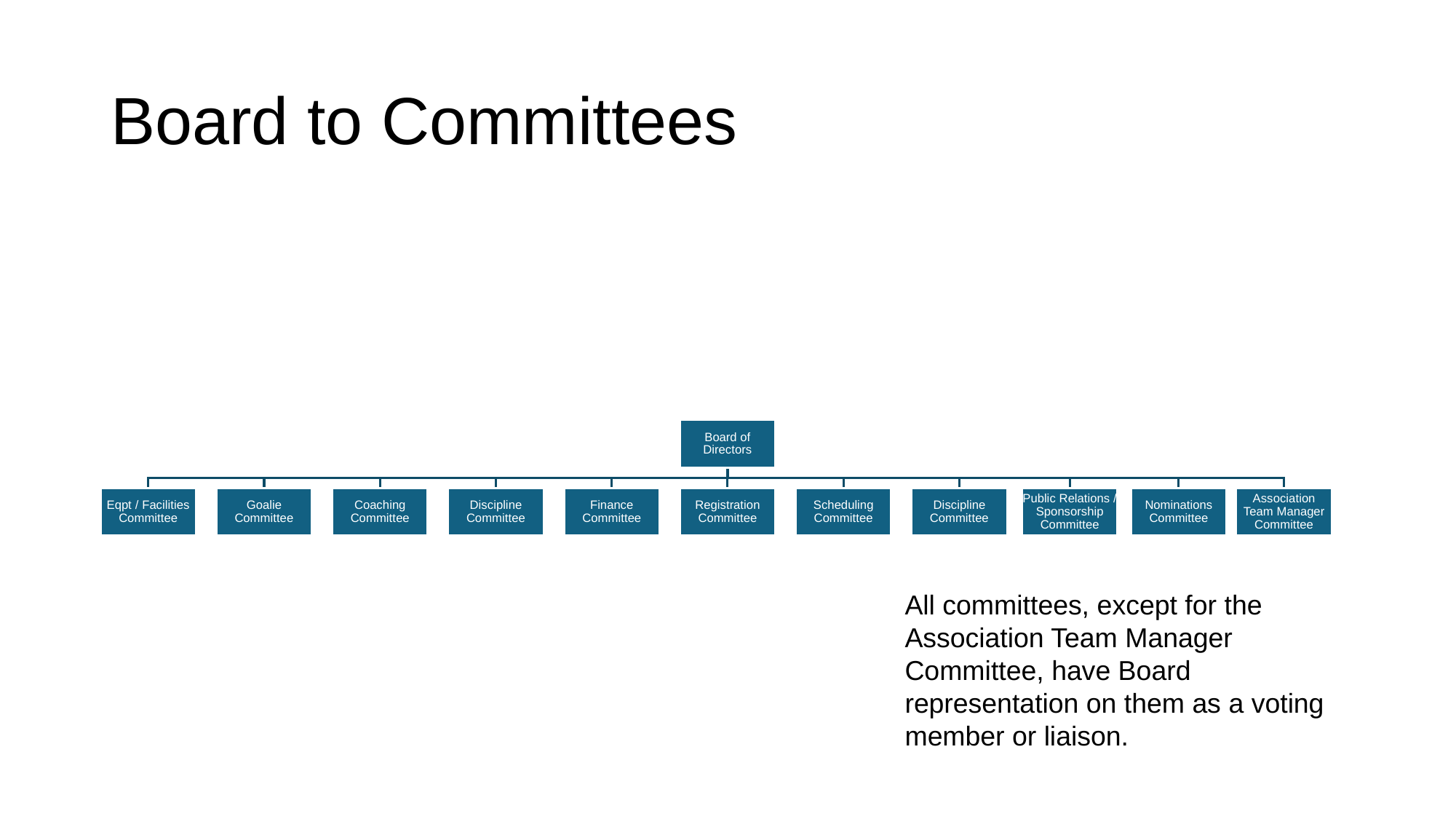

# Board to Committees

Board of Directors

Eqpt / Facilities Committee

Goalie Committee

Coaching Committee

Discipline Committee

Finance Committee

Registration Committee

Scheduling Committee

Discipline Committee

Public Relations / Sponsorship Committee

Nominations Committee

Association Team Manager Committee
All committees, except for the Association Team Manager Committee, have Board representation on them as a voting member or liaison.